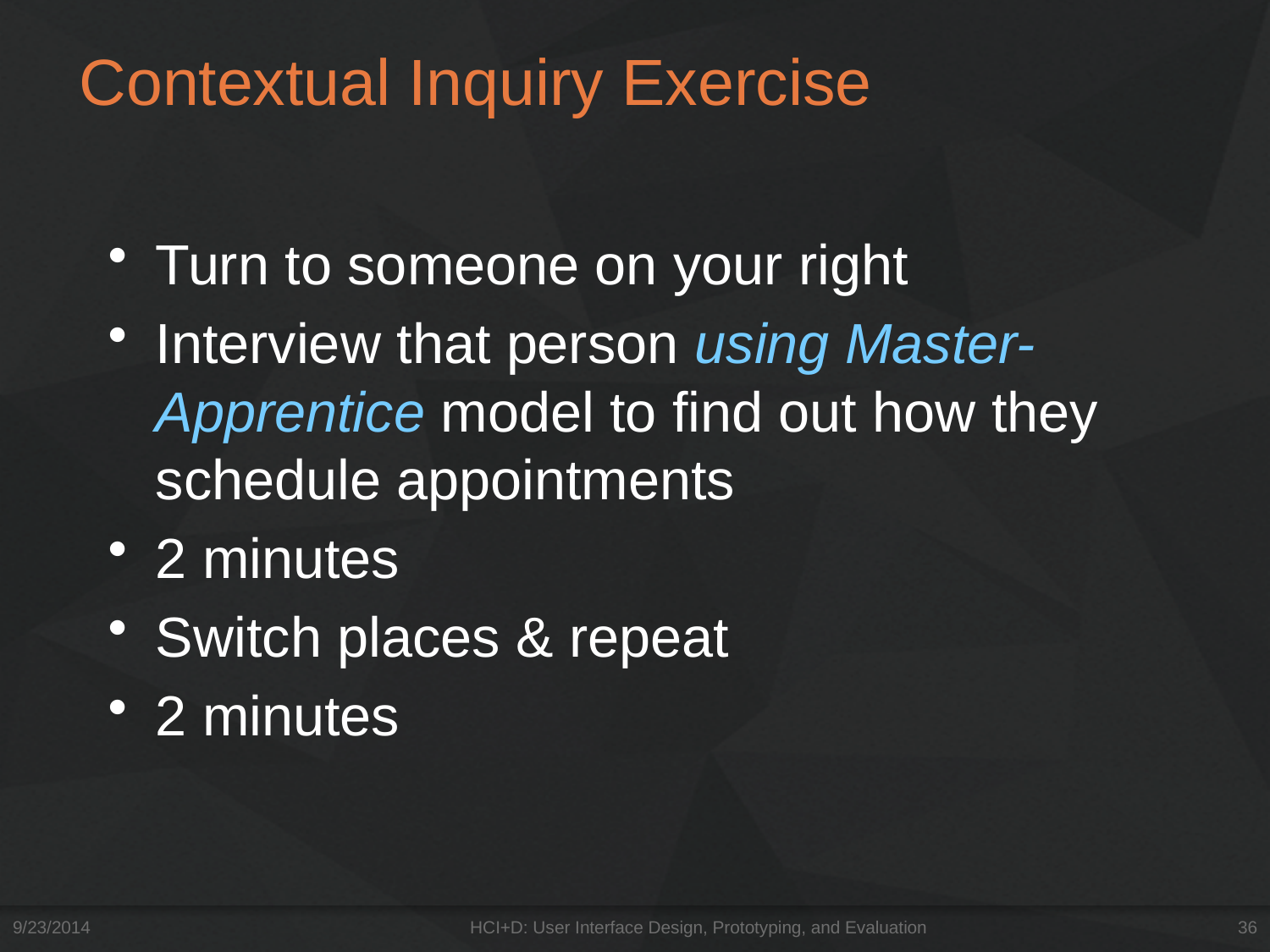

# Contextual Inquiry Exercise
Turn to someone on your right
Interview that person using Master-Apprentice model to find out how they schedule appointments
2 minutes
Switch places & repeat
2 minutes
9/23/2014
HCI+D: User Interface Design, Prototyping, and Evaluation
36